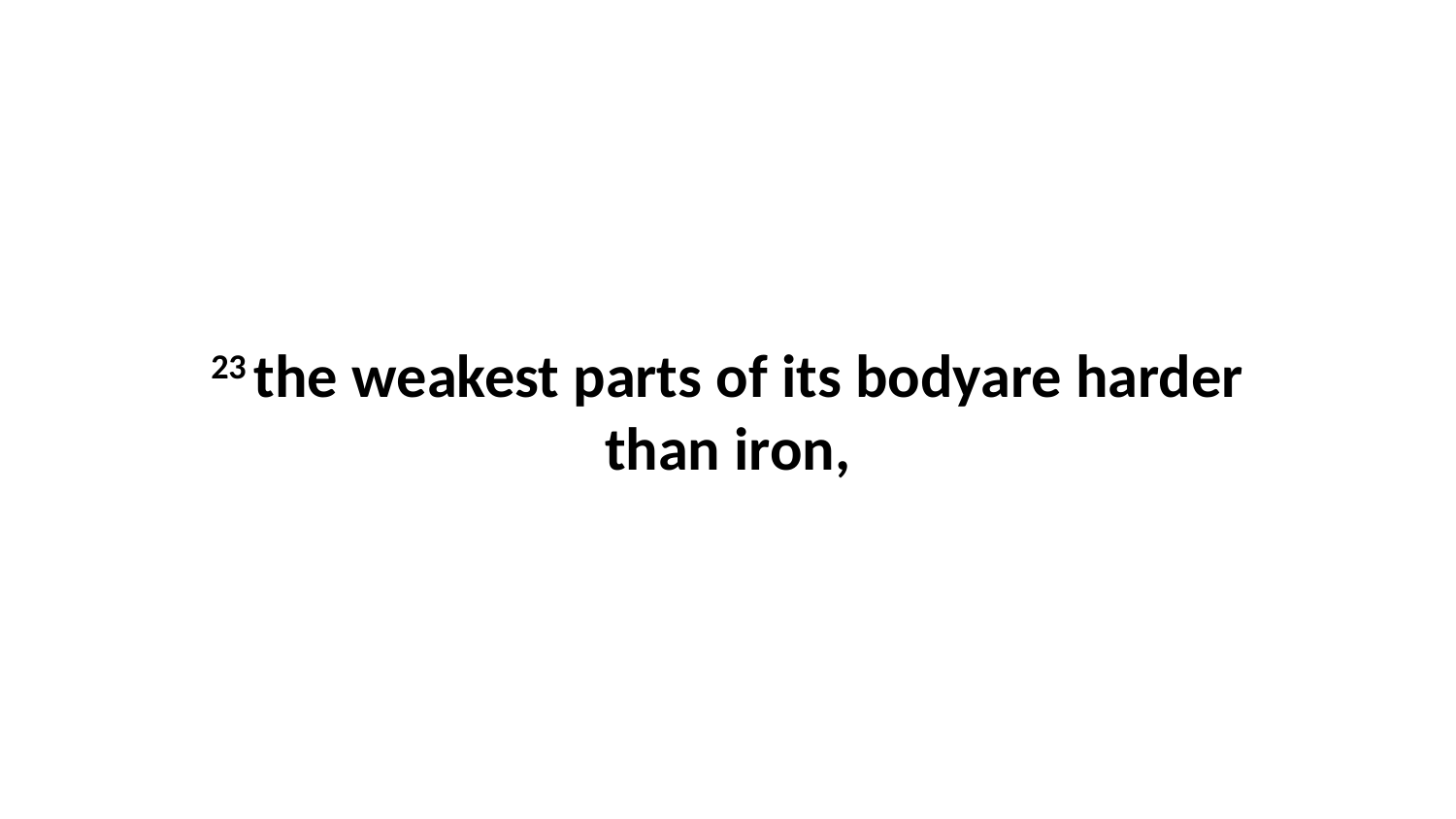

23 the weakest parts of its bodyare harder than iron,